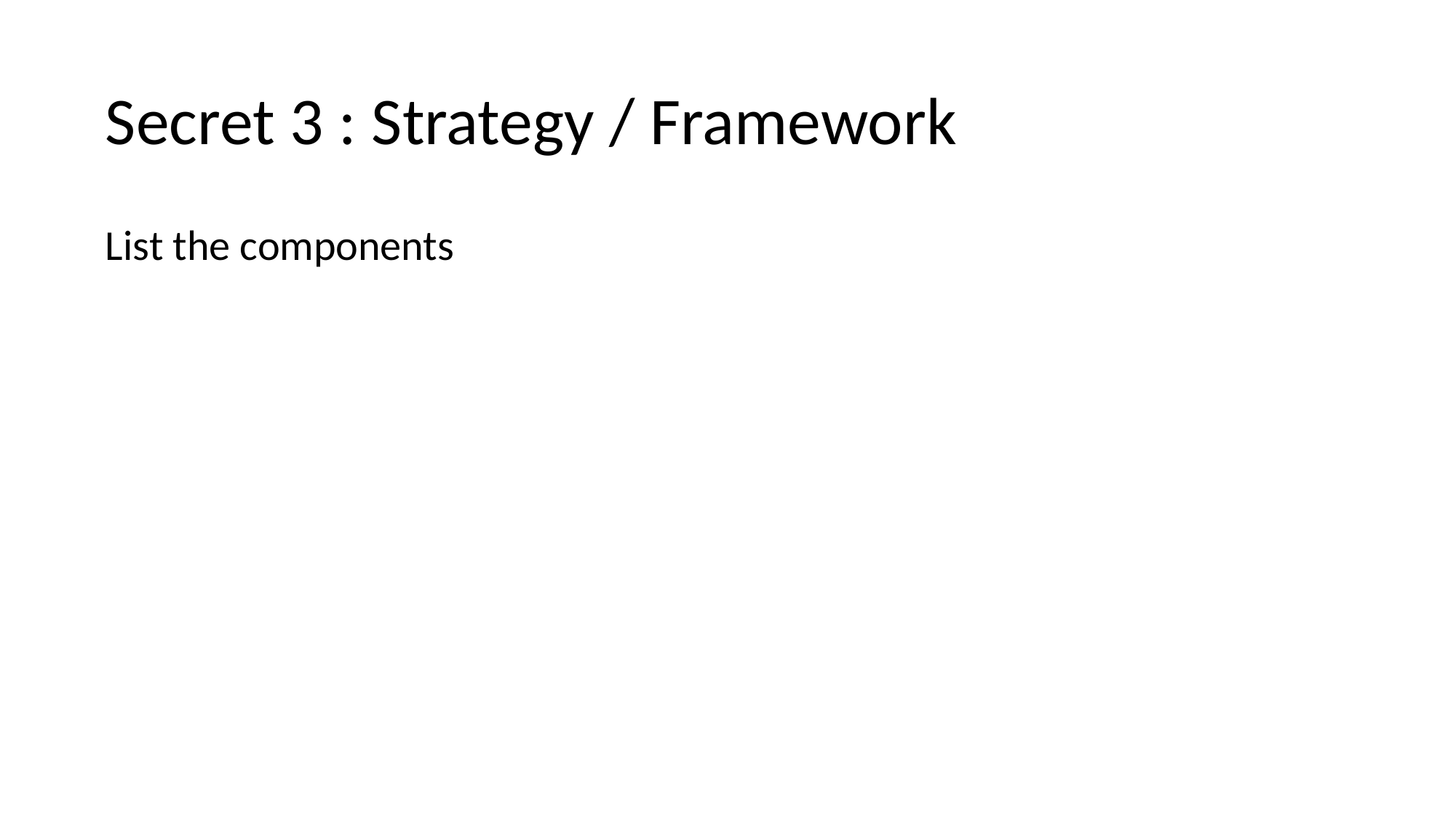

# Secret 3 : Strategy / Framework
List the components